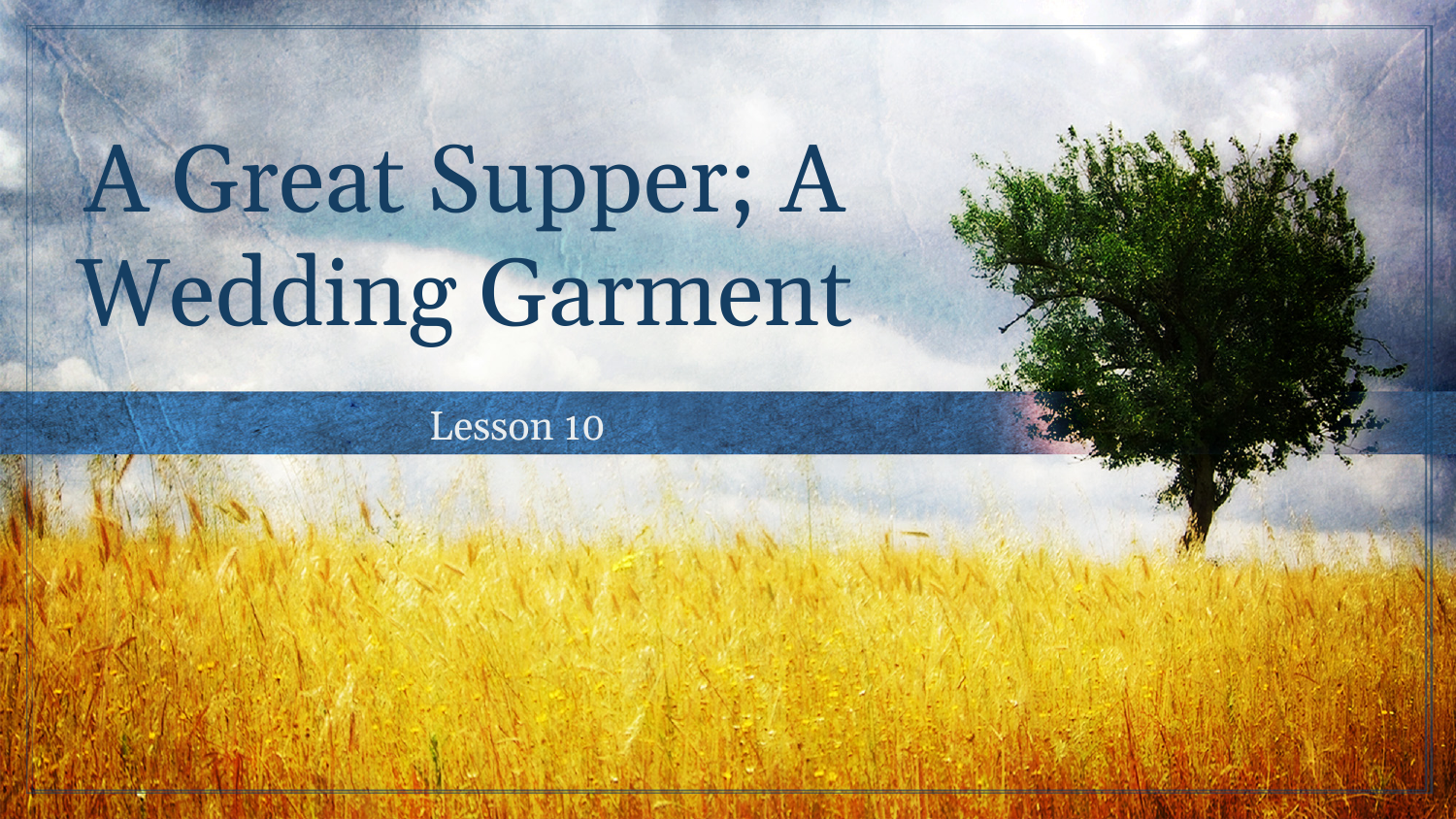

# A Great Supper; A Wedding Garment
Lesson 10